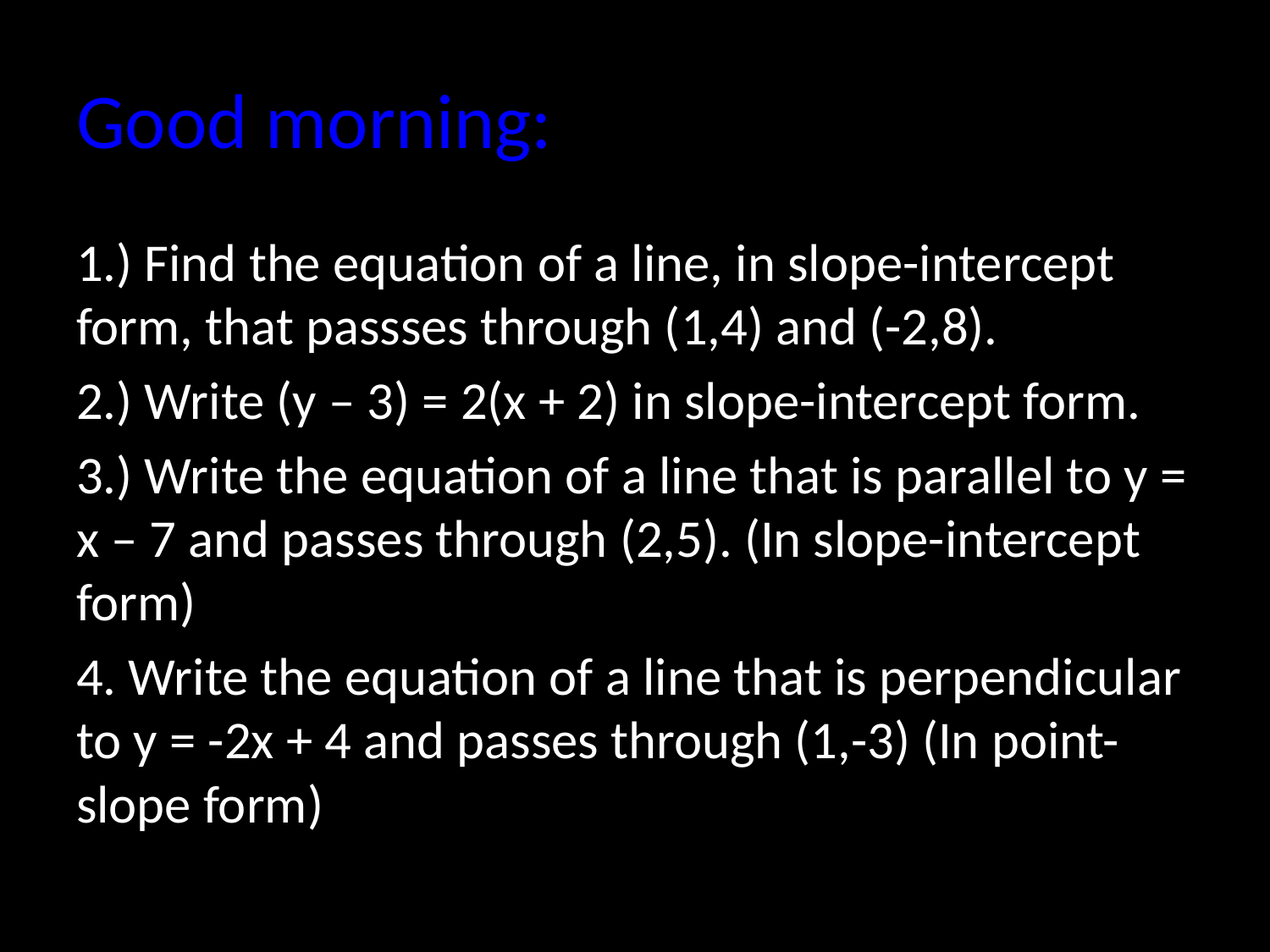

# Good morning:
1.) Find the equation of a line, in slope-intercept form, that passses through (1,4) and (-2,8).
2.) Write (y – 3) = 2(x + 2) in slope-intercept form.
3.) Write the equation of a line that is parallel to y = x – 7 and passes through (2,5). (In slope-intercept form)
4. Write the equation of a line that is perpendicular to y = -2x + 4 and passes through (1,-3) (In point-slope form)